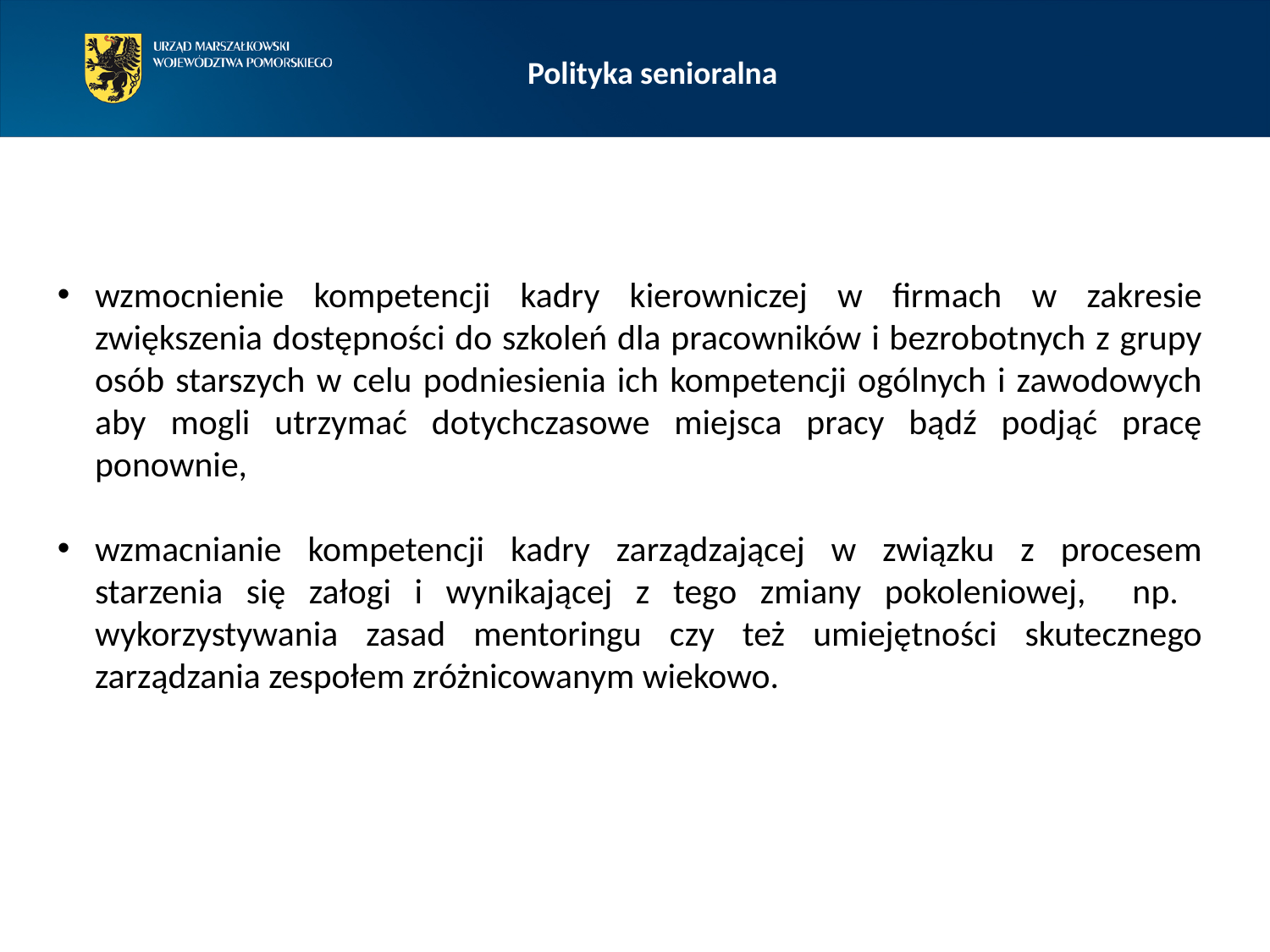

Polityka senioralna
wzmocnienie kompetencji kadry kierowniczej w firmach w zakresie zwiększenia dostępności do szkoleń dla pracowników i bezrobotnych z grupy osób starszych w celu podniesienia ich kompetencji ogólnych i zawodowych aby mogli utrzymać dotychczasowe miejsca pracy bądź podjąć pracę ponownie,
wzmacnianie kompetencji kadry zarządzającej w związku z procesem starzenia się załogi i wynikającej z tego zmiany pokoleniowej,  np.  wykorzystywania zasad mentoringu czy też umiejętności skutecznego zarządzania zespołem zróżnicowanym wiekowo.